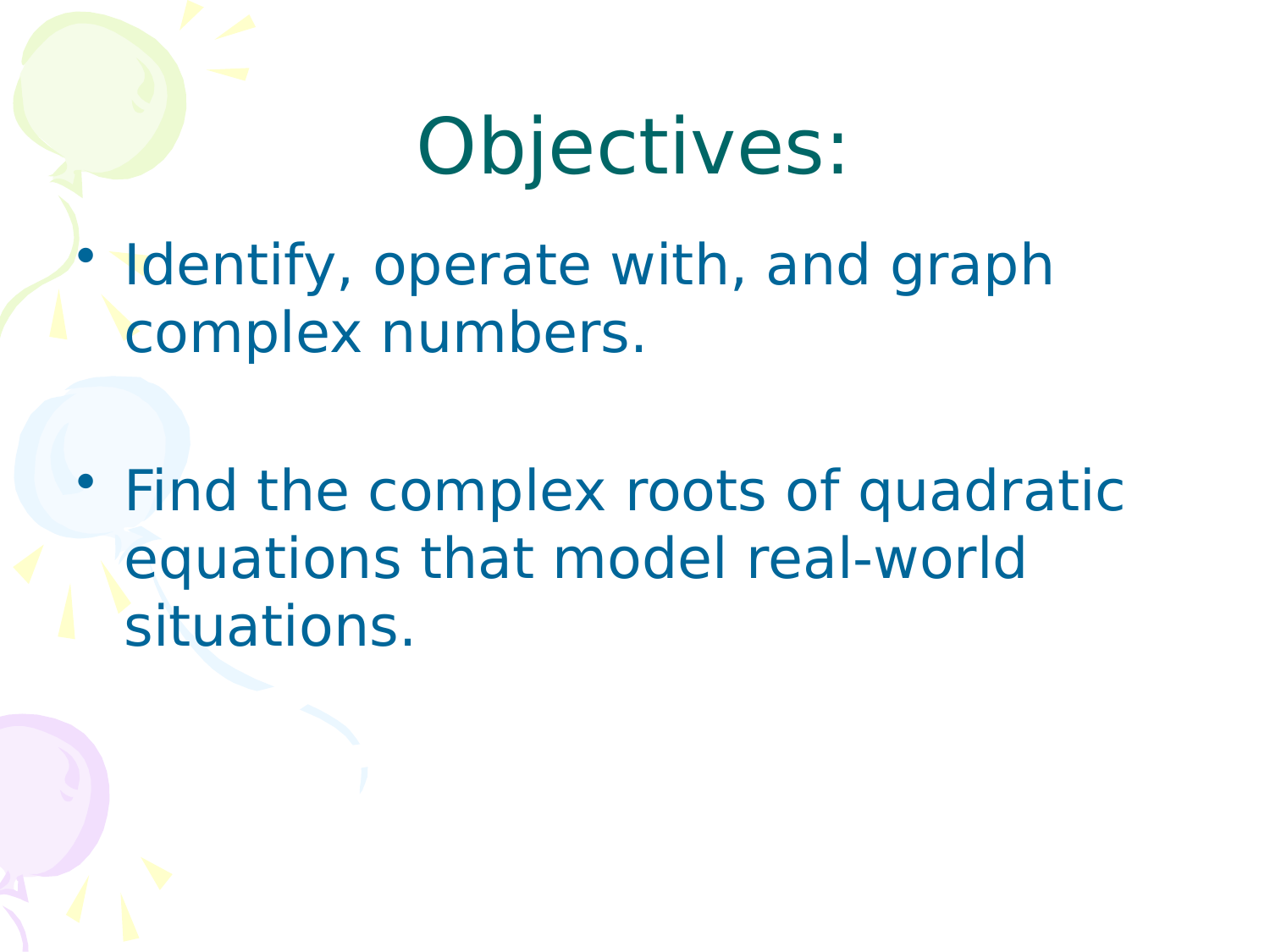

# Objectives:
Identify, operate with, and graph complex numbers.

Find the complex roots of quadratic equations that model real-world situations.